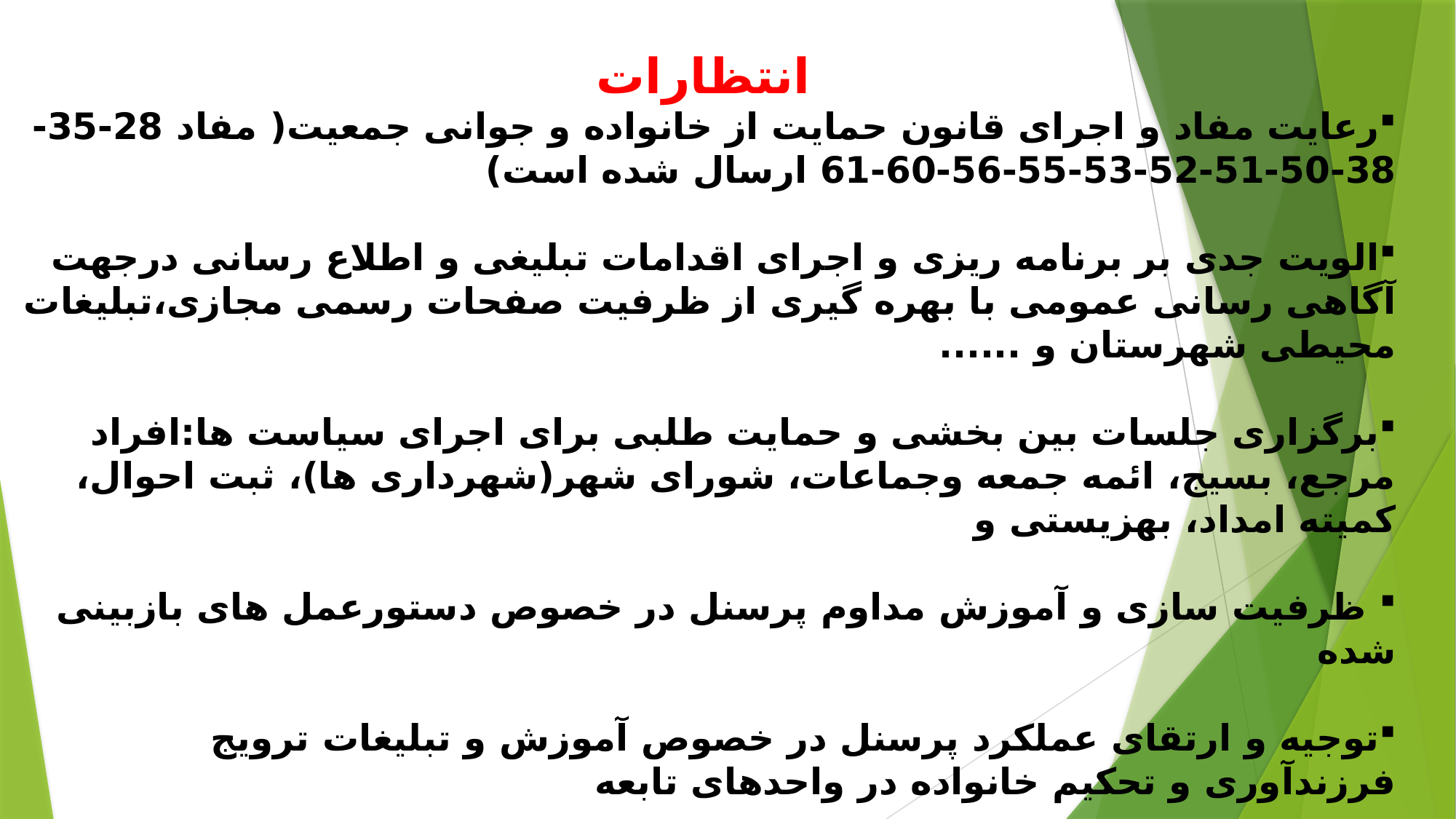

انتظارات
رعایت مفاد و اجرای قانون حمایت از خانواده و جوانی جمعیت( مفاد 28-35-38-50-51-52-53-55-56-60-61 ارسال شده است)

الویت جدی بر برنامه ریزی و اجرای اقدامات تبلیغی و اطلاع رسانی درجهت آگاهی رسانی عمومی با بهره گیری از ظرفیت صفحات رسمی مجازی،تبلیغات محیطی شهرستان و ......

برگزاری جلسات بین بخشی و حمایت طلبی برای اجرای سیاست ها:افراد مرجع، بسیج، ائمه جمعه وجماعات، شورای شهر(شهرداری ها)، ثبت احوال، کمیته امداد، بهزیستی و

 ظرفیت سازی و آموزش مداوم پرسنل در خصوص دستورعمل های بازبینی شده

توجیه و ارتقای عملکرد پرسنل در خصوص آموزش و تبلیغات ترویج فرزندآوری و تحکیم خانواده در واحدهای تابعه

استقرار و تقویت واحدهای ستادی